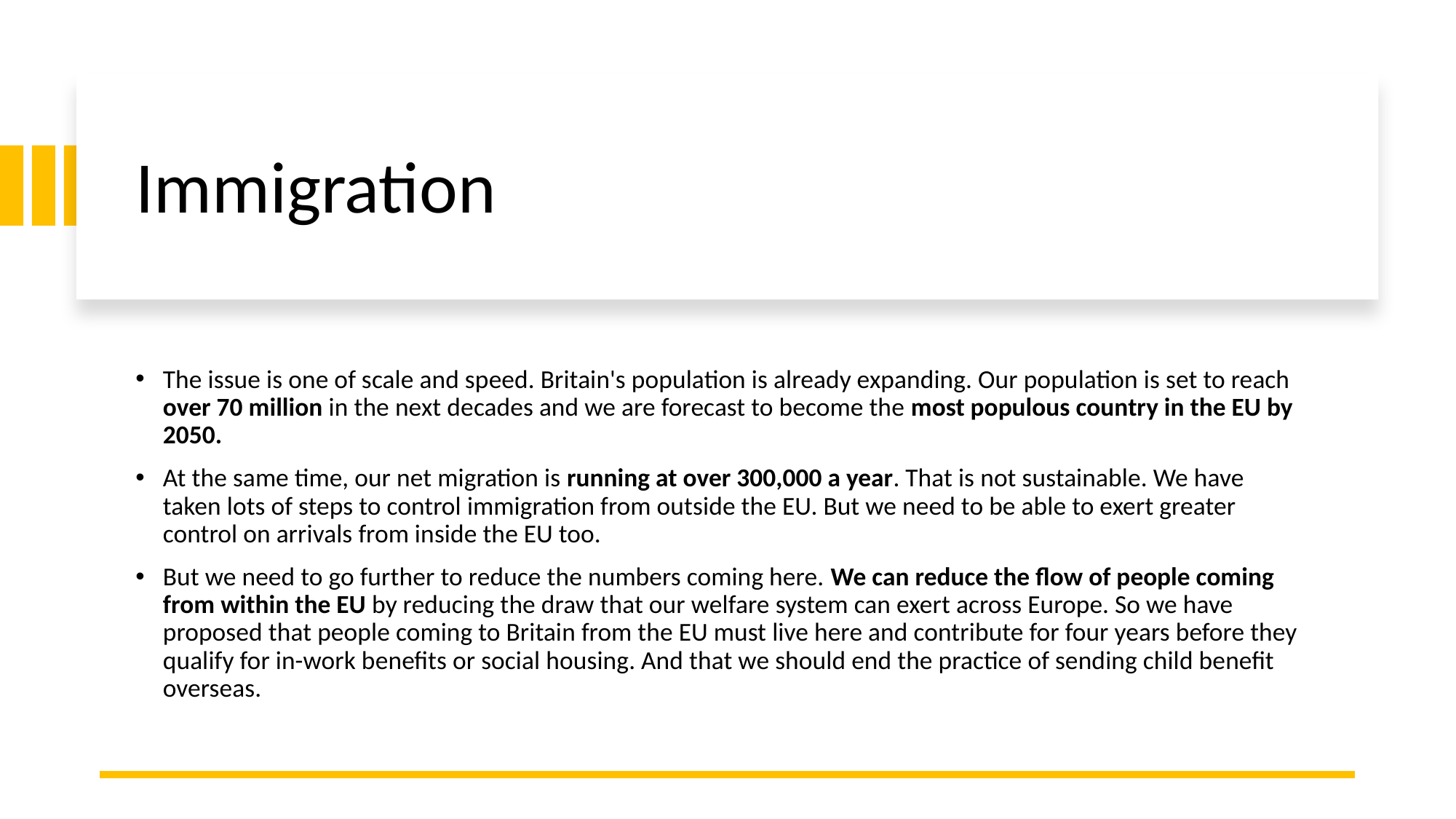

# Immigration

The issue is one of scale and speed. Britain's population is already expanding. Our population is set to reach over 70 million in the next decades and we are forecast to become the most populous country in the EU by 2050.
At the same time, our net migration is running at over 300,000 a year. That is not sustainable. We have taken lots of steps to control immigration from outside the EU. But we need to be able to exert greater control on arrivals from inside the EU too.
But we need to go further to reduce the numbers coming here. We can reduce the flow of people coming from within the EU by reducing the draw that our welfare system can exert across Europe. So we have proposed that people coming to Britain from the EU must live here and contribute for four years before they qualify for in-work benefits or social housing. And that we should end the practice of sending child benefit overseas.